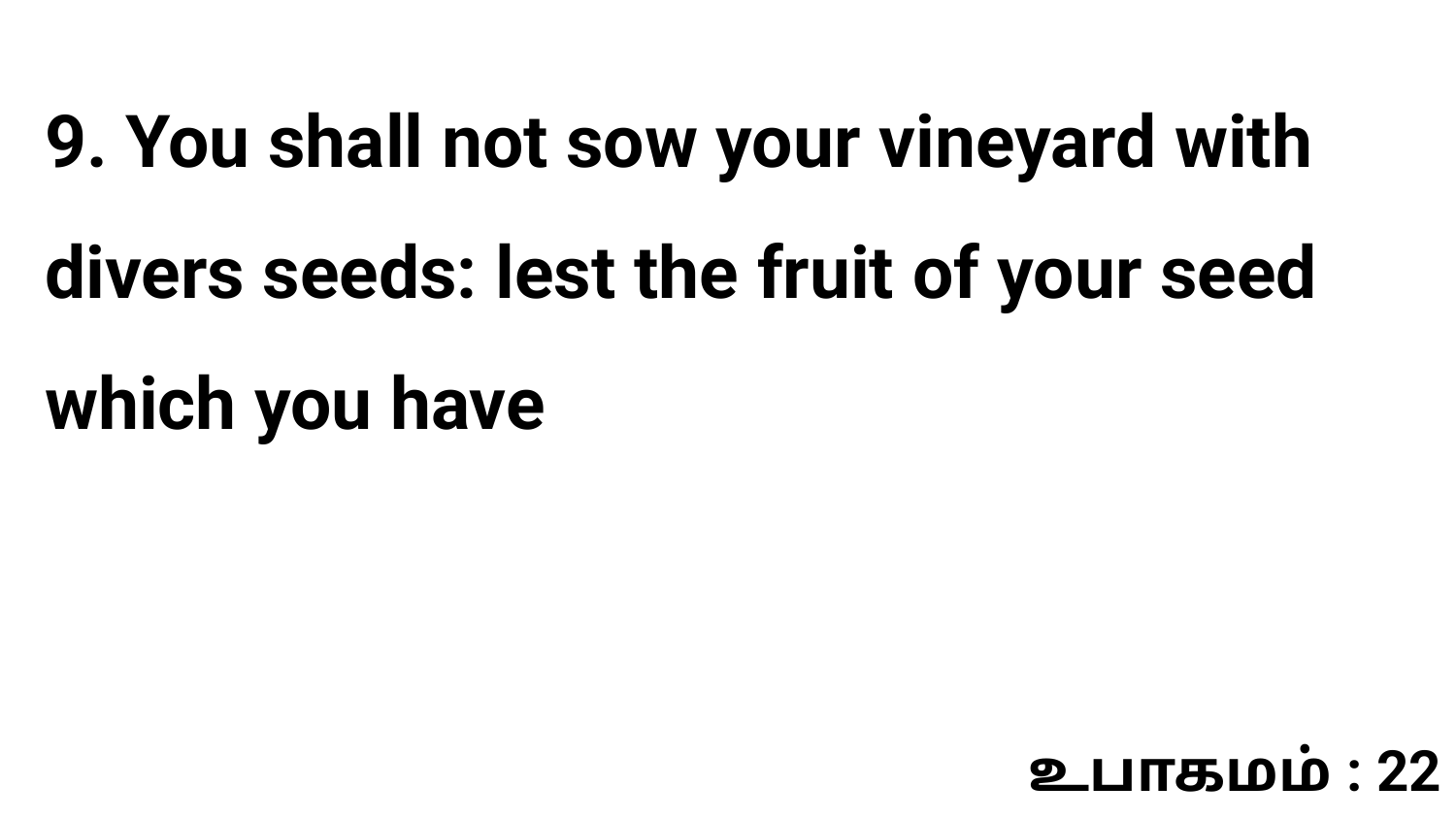

9. You shall not sow your vineyard with divers seeds: lest the fruit of your seed which you have
உபாகமம் : 22